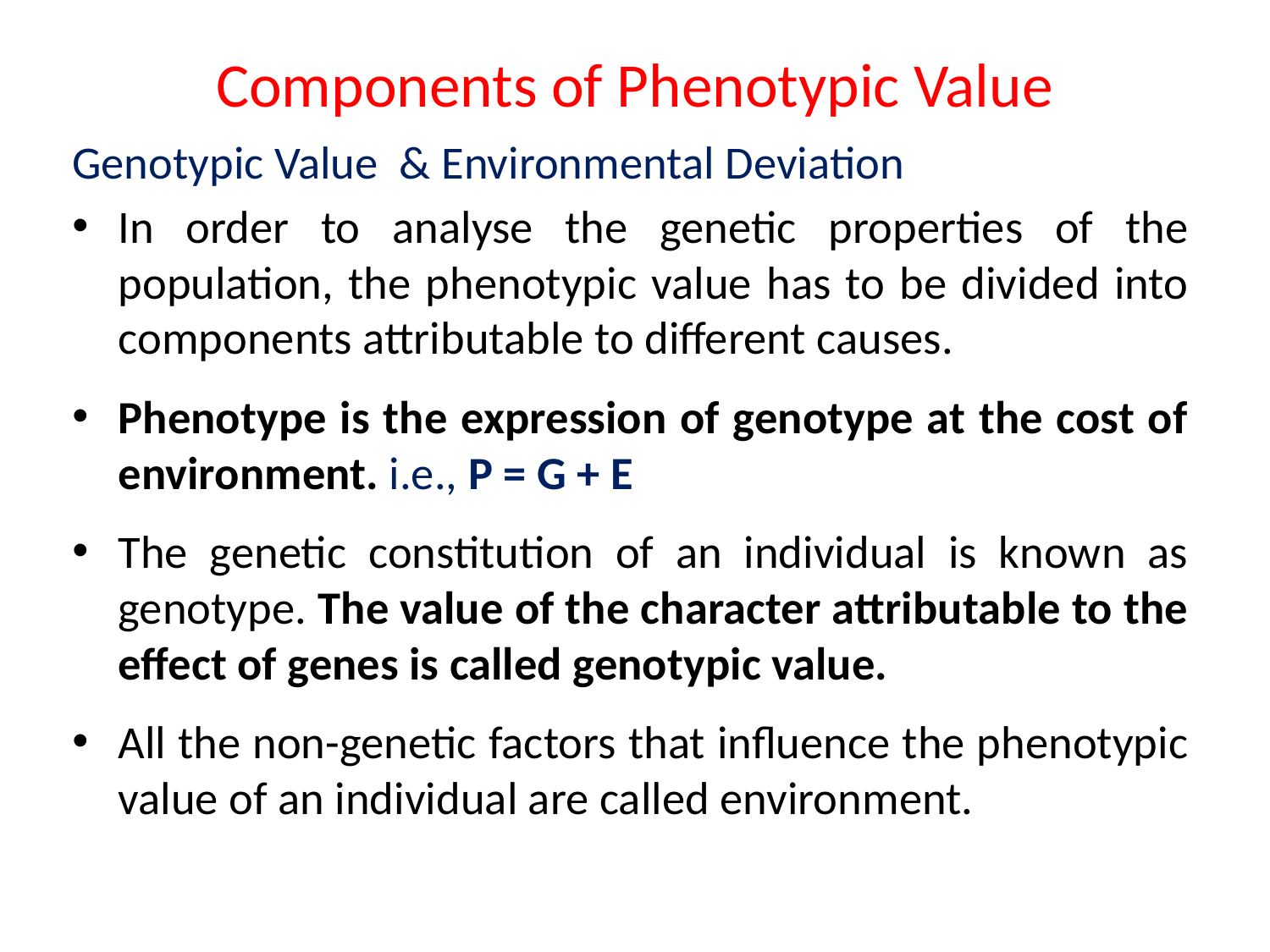

# Components of Phenotypic Value
Genotypic Value  & Environmental Deviation
In order to analyse the genetic properties of the population, the phenotypic value has to be divided into components attributable to different causes.
Phenotype is the expression of genotype at the cost of environment. i.e., P = G + E
The genetic constitution of an individual is known as genotype. The value of the character attributable to the effect of genes is called genotypic value.
All the non-genetic factors that influence the phenotypic value of an individual are called environment.